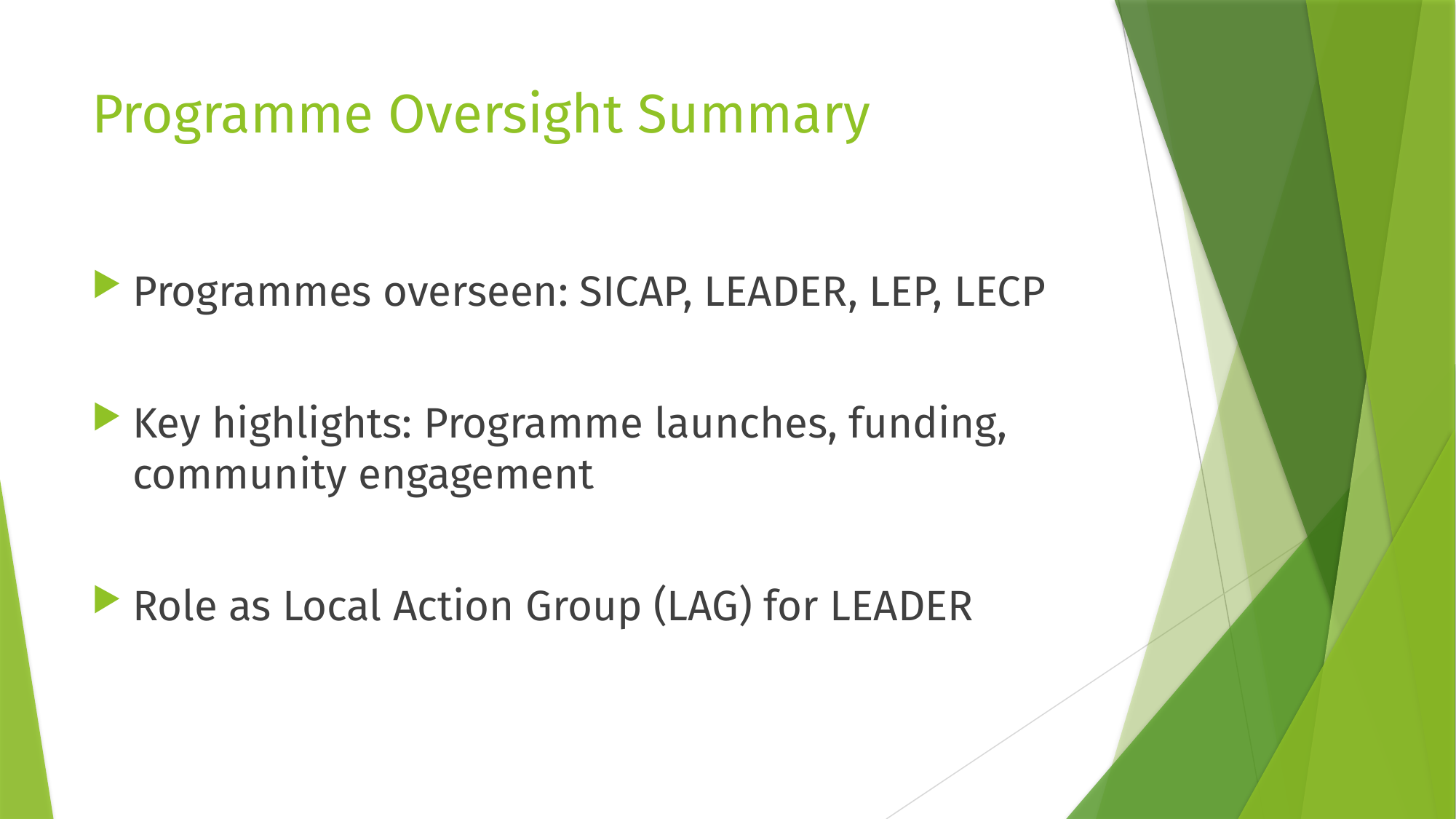

# Programme Oversight Summary
Programmes overseen: SICAP, LEADER, LEP, LECP

Key highlights: Programme launches, funding, community engagement

Role as Local Action Group (LAG) for LEADER